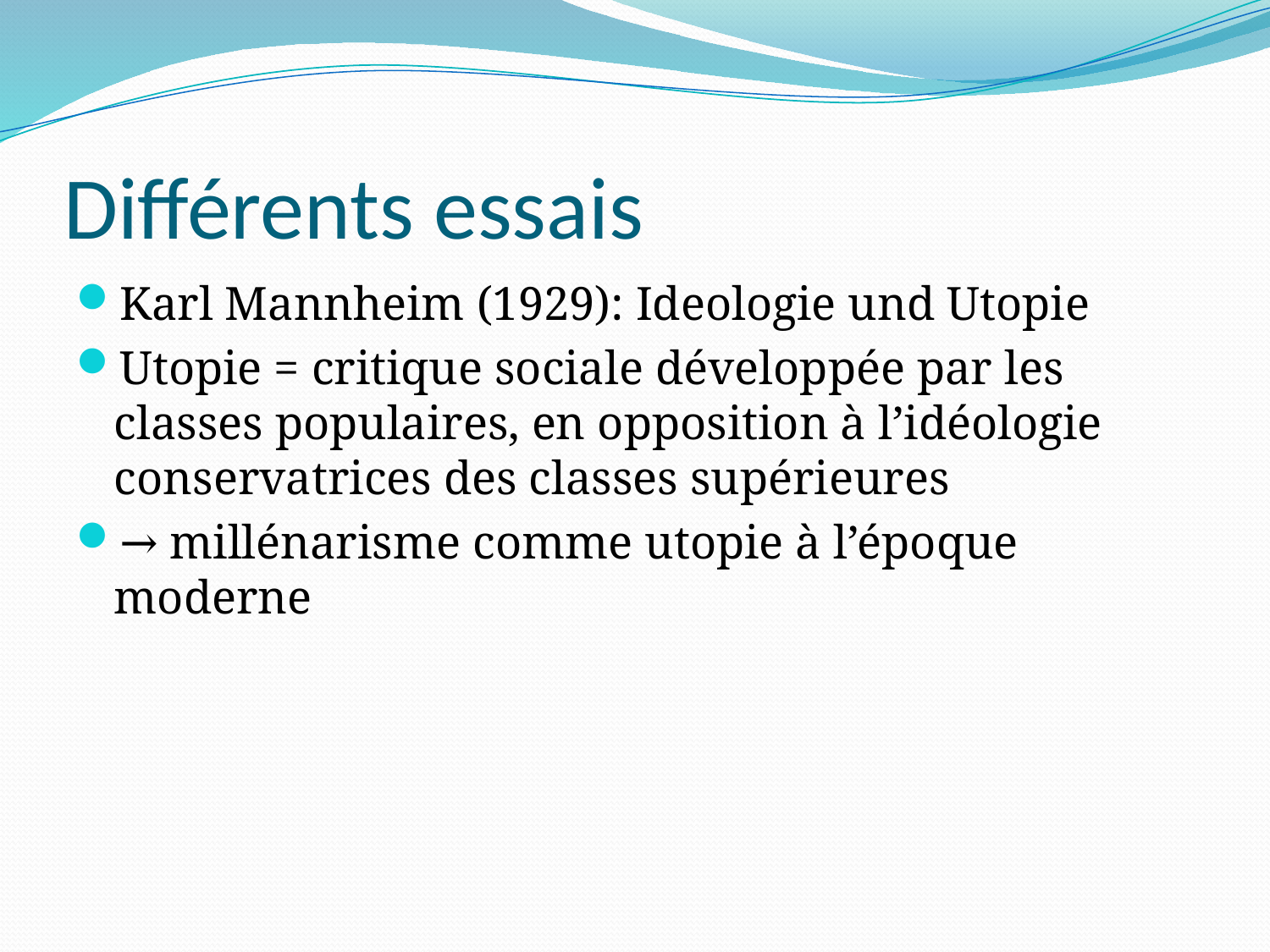

# Différents essais
Karl Mannheim (1929): Ideologie und Utopie
Utopie = critique sociale développée par les classes populaires, en opposition à l’idéologie conservatrices des classes supérieures
→ millénarisme comme utopie à l’époque moderne